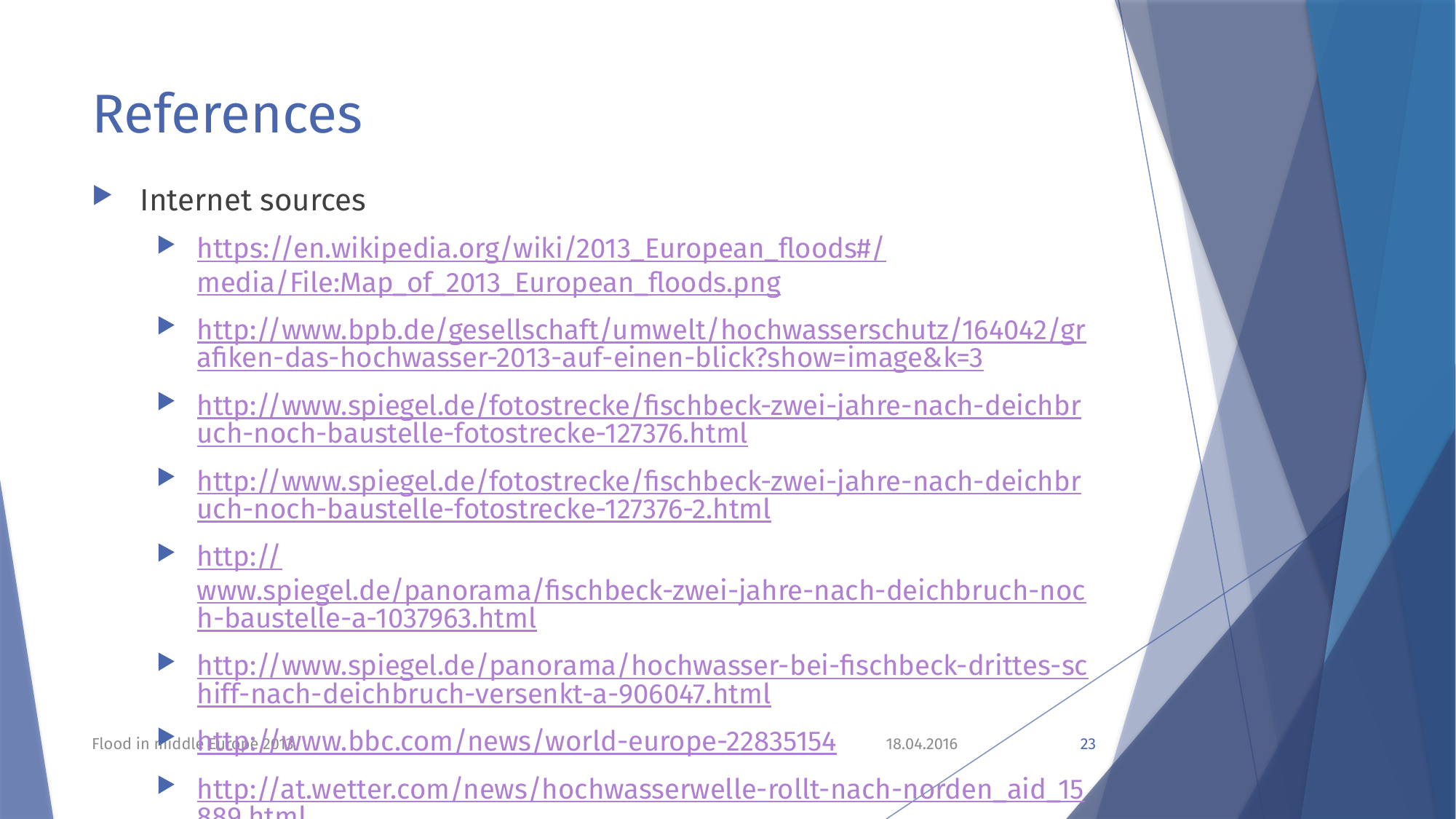

# References
Internet sources
https://en.wikipedia.org/wiki/2013_European_floods#/media/File:Map_of_2013_European_floods.png
http://www.bpb.de/gesellschaft/umwelt/hochwasserschutz/164042/grafiken-das-hochwasser-2013-auf-einen-blick?show=image&k=3
http://www.spiegel.de/fotostrecke/fischbeck-zwei-jahre-nach-deichbruch-noch-baustelle-fotostrecke-127376.html
http://www.spiegel.de/fotostrecke/fischbeck-zwei-jahre-nach-deichbruch-noch-baustelle-fotostrecke-127376-2.html
http://www.spiegel.de/panorama/fischbeck-zwei-jahre-nach-deichbruch-noch-baustelle-a-1037963.html
http://www.spiegel.de/panorama/hochwasser-bei-fischbeck-drittes-schiff-nach-deichbruch-versenkt-a-906047.html
http://www.bbc.com/news/world-europe-22835154
http://at.wetter.com/news/hochwasserwelle-rollt-nach-norden_aid_15889.html
http://www.reiserat.de/reisen_deutschland/fluesse/fluesse.gif

Flood in middle Europe 2013
18.04.2016
23